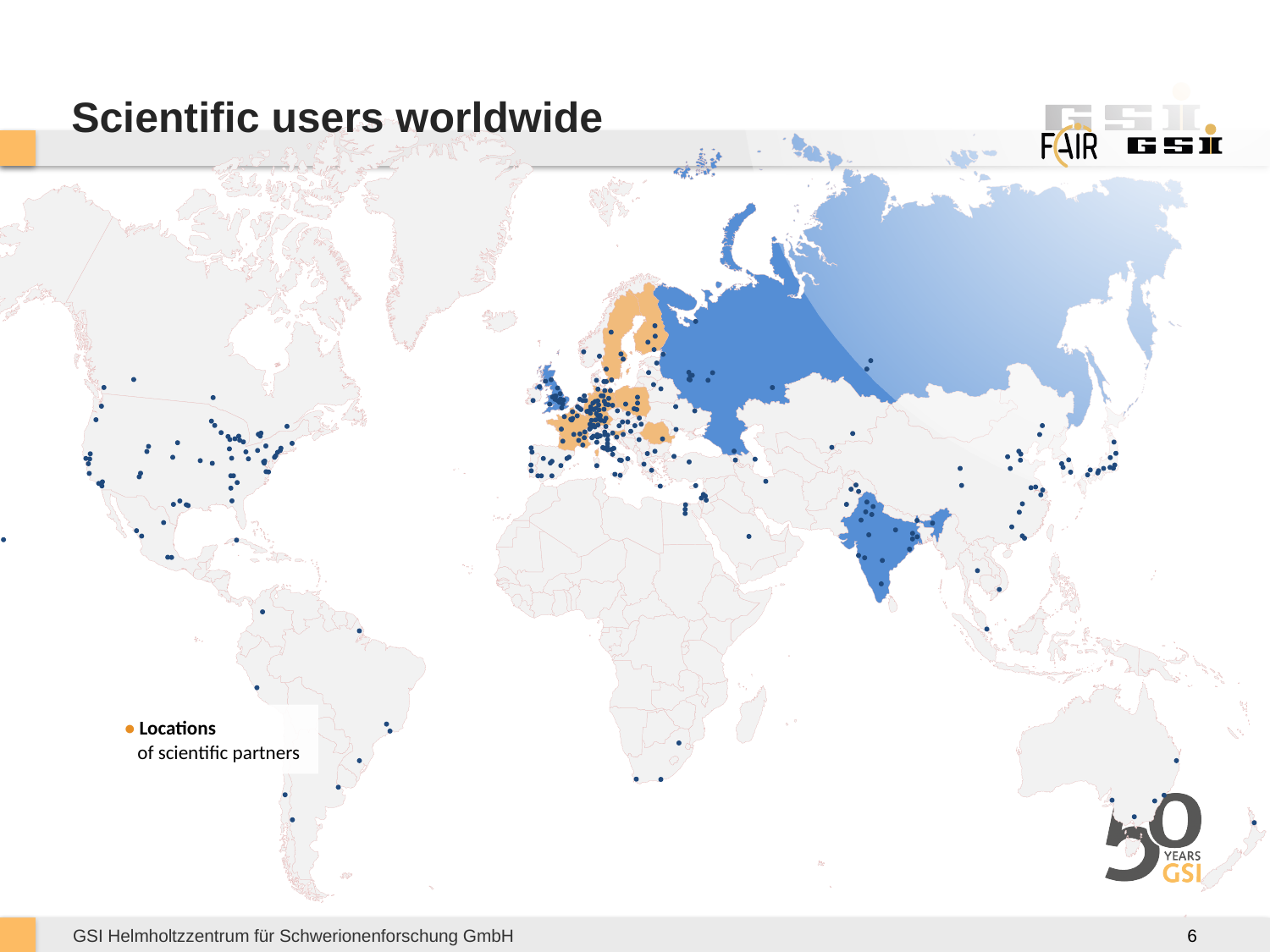

–
# Scientific users worldwide

• Locations
of scientific partners
6